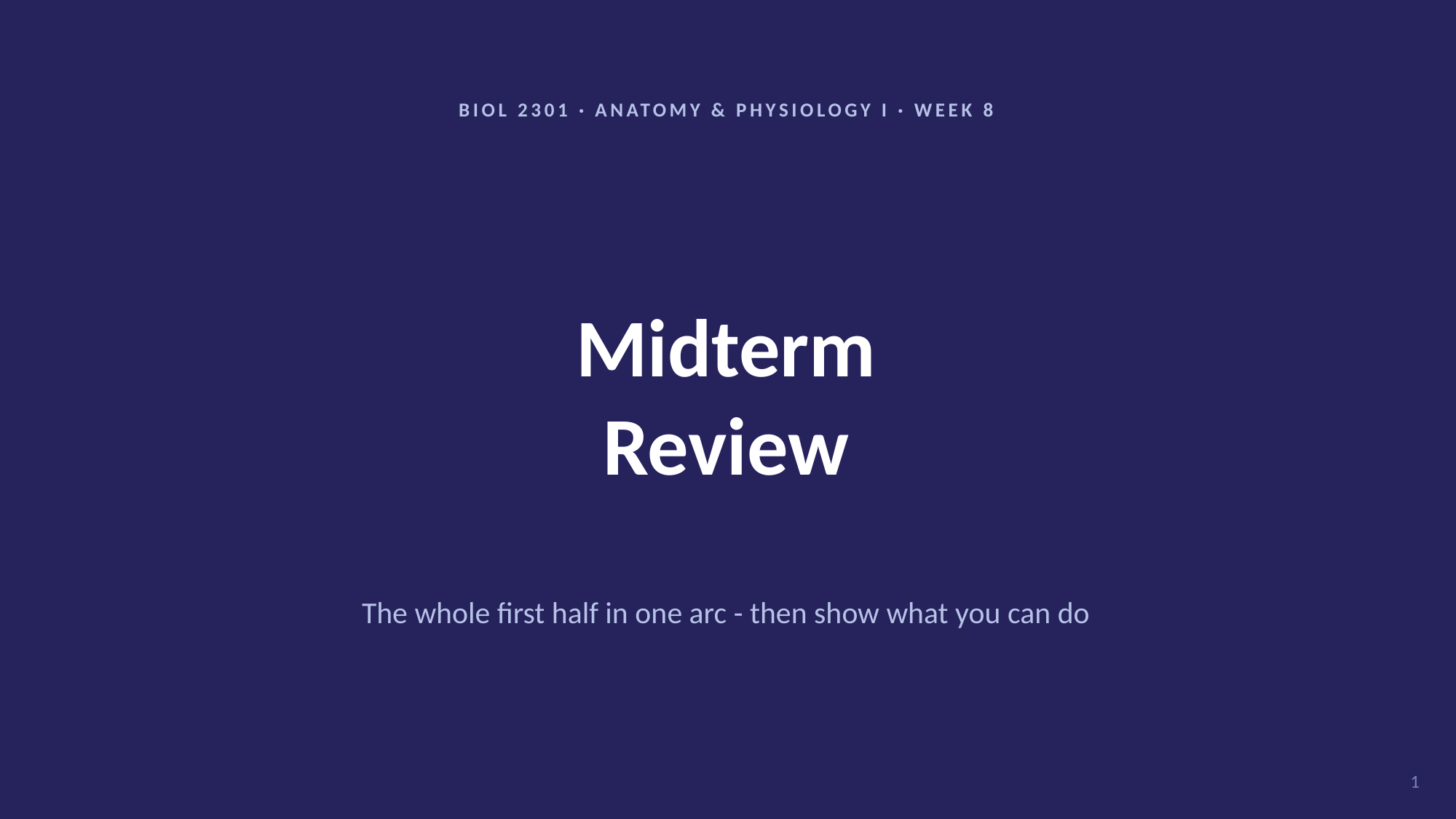

BIOL 2301 · ANATOMY & PHYSIOLOGY I · WEEK 8
Midterm
Review
The whole first half in one arc - then show what you can do
1